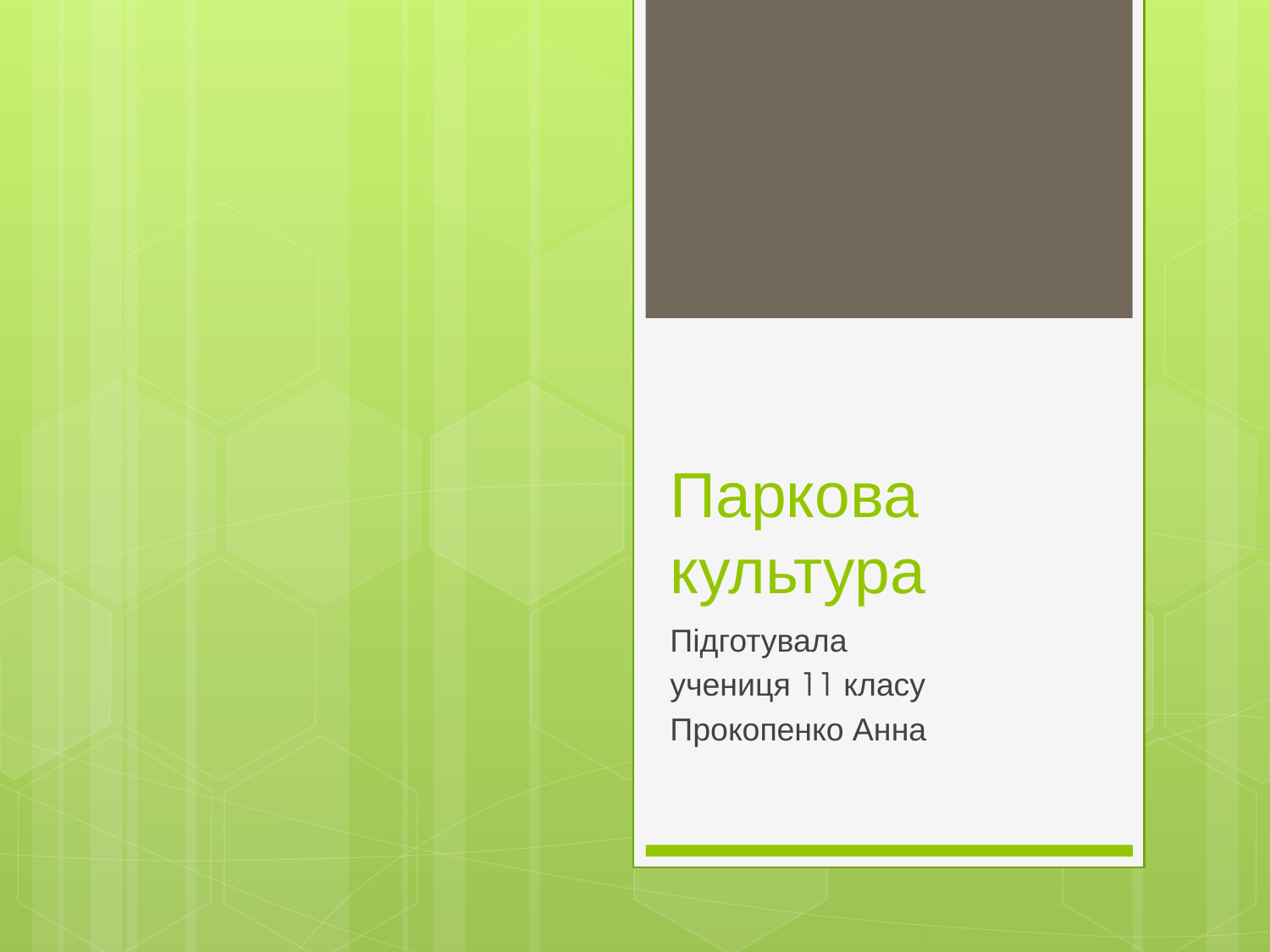

# Паркова культура
Підготувала
учениця 11 класу
Прокопенко Анна